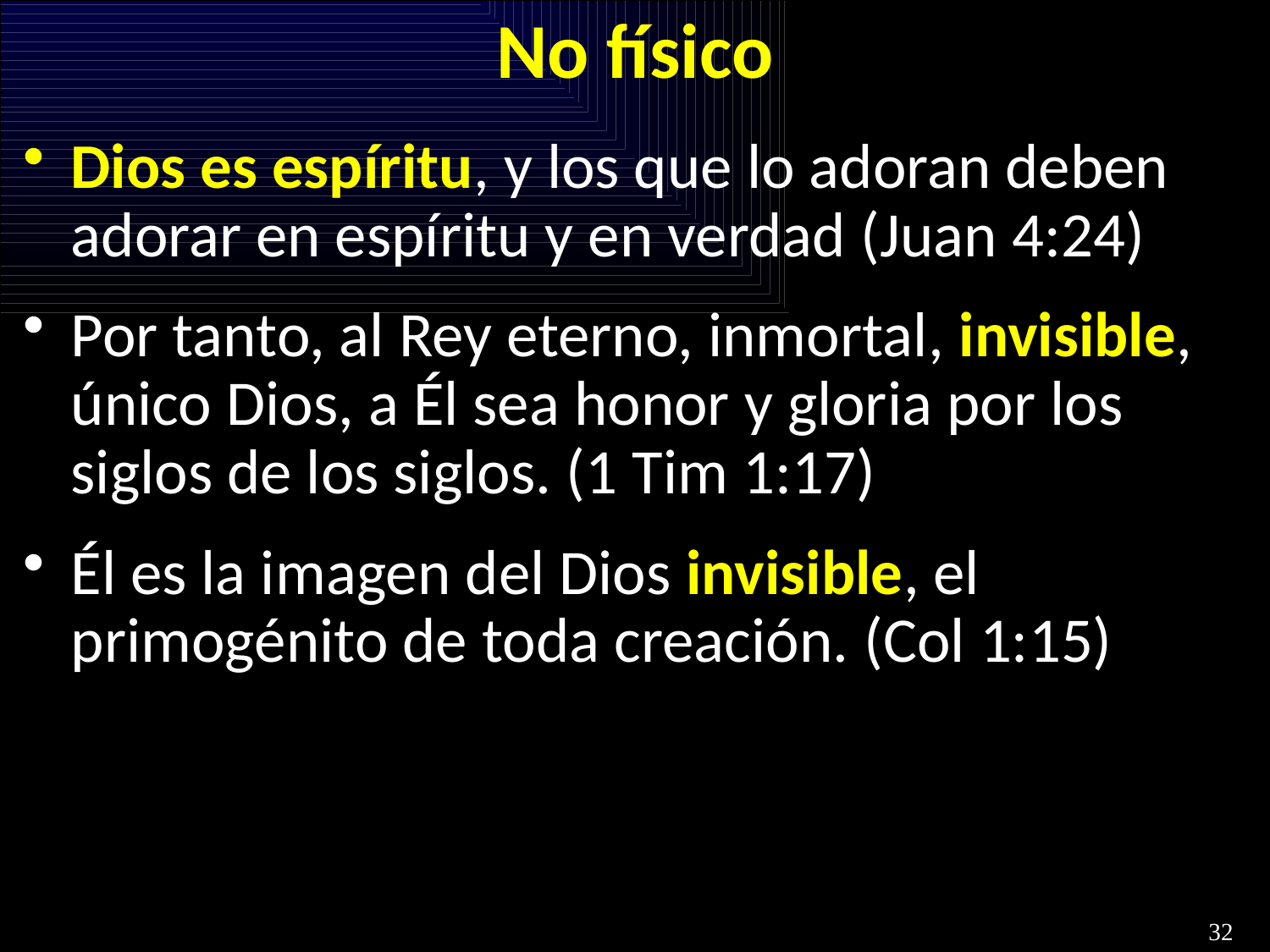

# No físico
Dios es espíritu, y los que lo adoran deben adorar en espíritu y en verdad (Juan 4:24)
Por tanto, al Rey eterno, inmortal, invisible, único Dios, a Él sea honor y gloria por los siglos de los siglos. (1 Tim 1:17)
Él es la imagen del Dios invisible, el primogénito de toda creación. (Col 1:15)
32